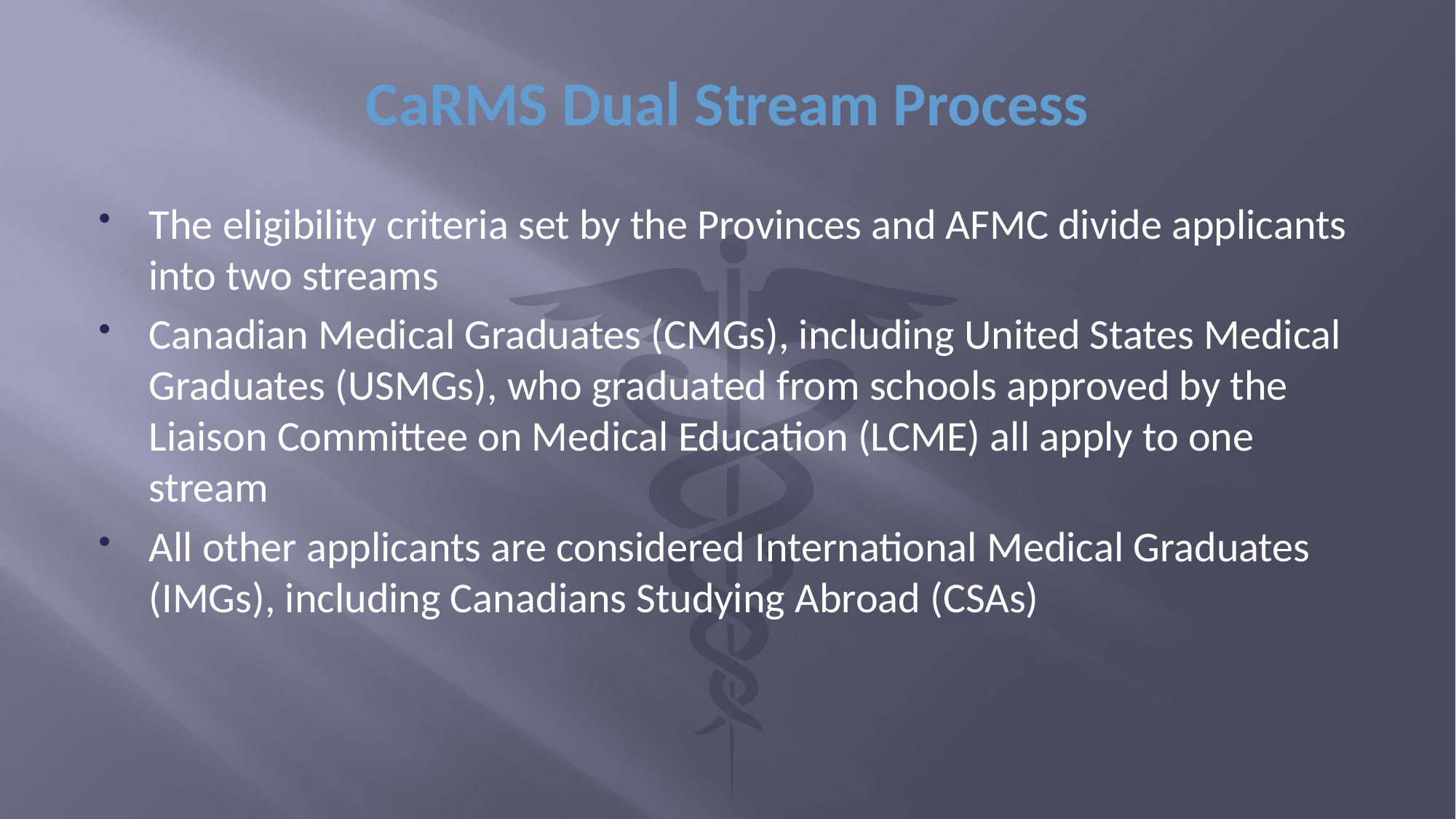

# CaRMS Dual Stream Process
The eligibility criteria set by the Provinces and AFMC divide applicants into two streams
Canadian Medical Graduates (CMGs), including United States Medical Graduates (USMGs), who graduated from schools approved by the Liaison Committee on Medical Education (LCME) all apply to one stream
All other applicants are considered International Medical Graduates (IMGs), including Canadians Studying Abroad (CSAs)